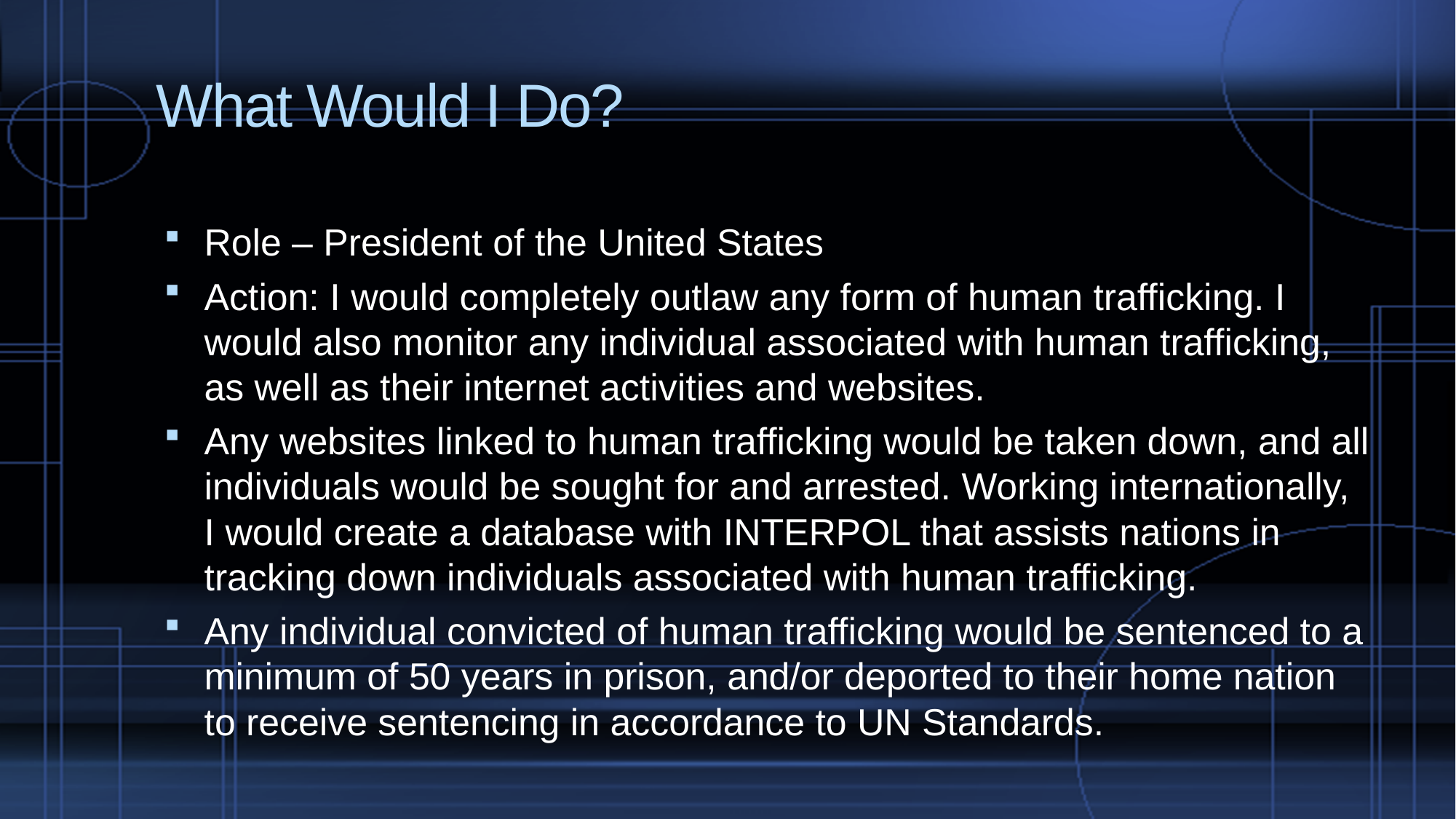

# What Would I Do?
Role – President of the United States
Action: I would completely outlaw any form of human trafficking. I would also monitor any individual associated with human trafficking, as well as their internet activities and websites.
Any websites linked to human trafficking would be taken down, and all individuals would be sought for and arrested. Working internationally, I would create a database with INTERPOL that assists nations in tracking down individuals associated with human trafficking.
Any individual convicted of human trafficking would be sentenced to a minimum of 50 years in prison, and/or deported to their home nation to receive sentencing in accordance to UN Standards.